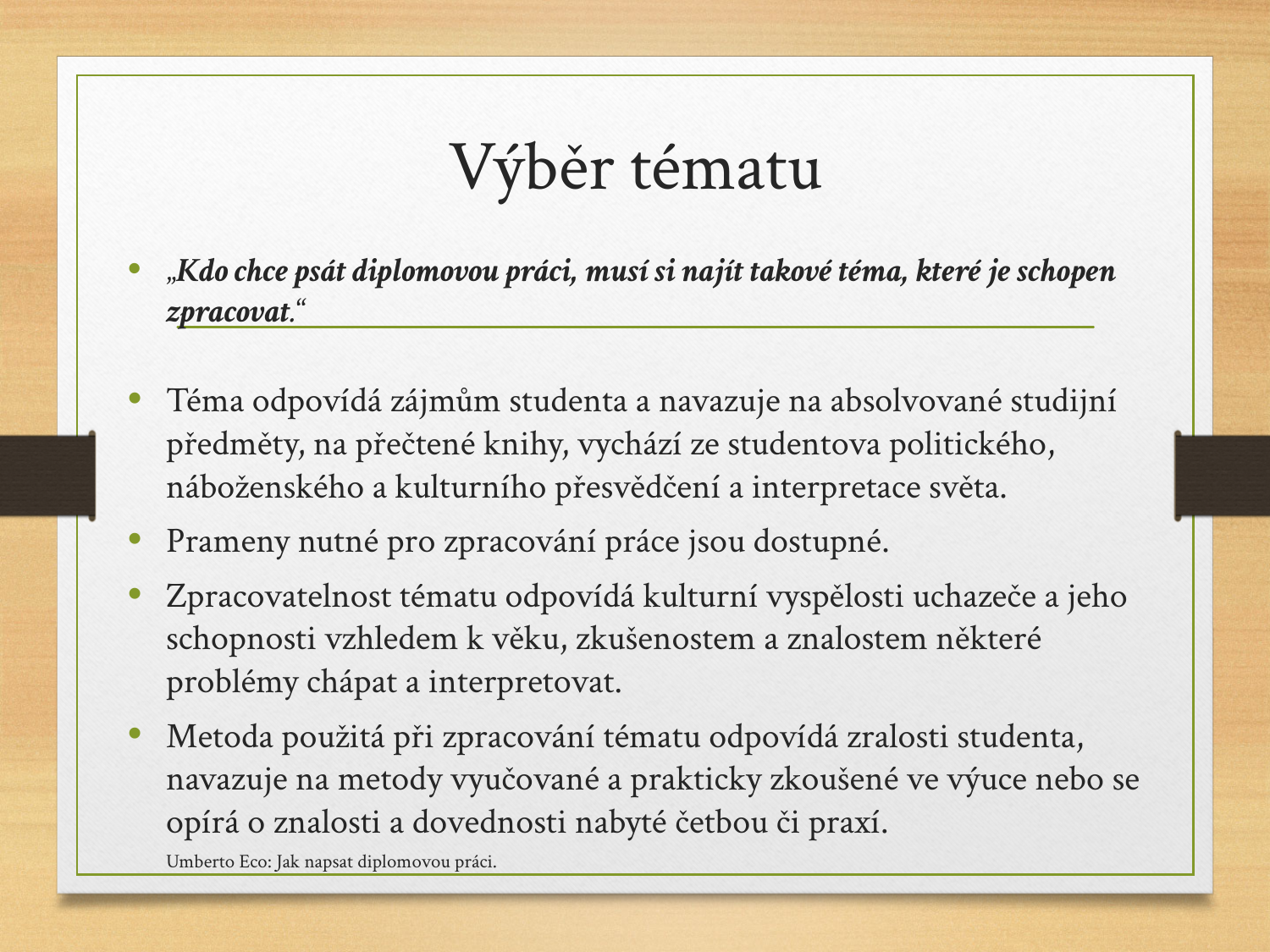

# Výběr tématu

„Kdo chce psát diplomovou práci, musí si najít takové téma, které je schopen zpracovat.“

Téma odpovídá zájmům studenta a navazuje na absolvované studijní předměty, na přečtené knihy, vychází ze studentova politického, náboženského a kulturního přesvědčení a interpretace světa.
Prameny nutné pro zpracování práce jsou dostupné.
Zpracovatelnost tématu odpovídá kulturní vyspělosti uchazeče a jeho schopnosti vzhledem k věku, zkušenostem a znalostem některé problémy chápat a interpretovat.
Metoda použitá při zpracování tématu odpovídá zralosti studenta, navazuje na metody vyučované a prakticky zkoušené ve výuce nebo se opírá o znalosti a dovednosti nabyté četbou či praxí.
											Umberto Eco: Jak napsat diplomovou práci.